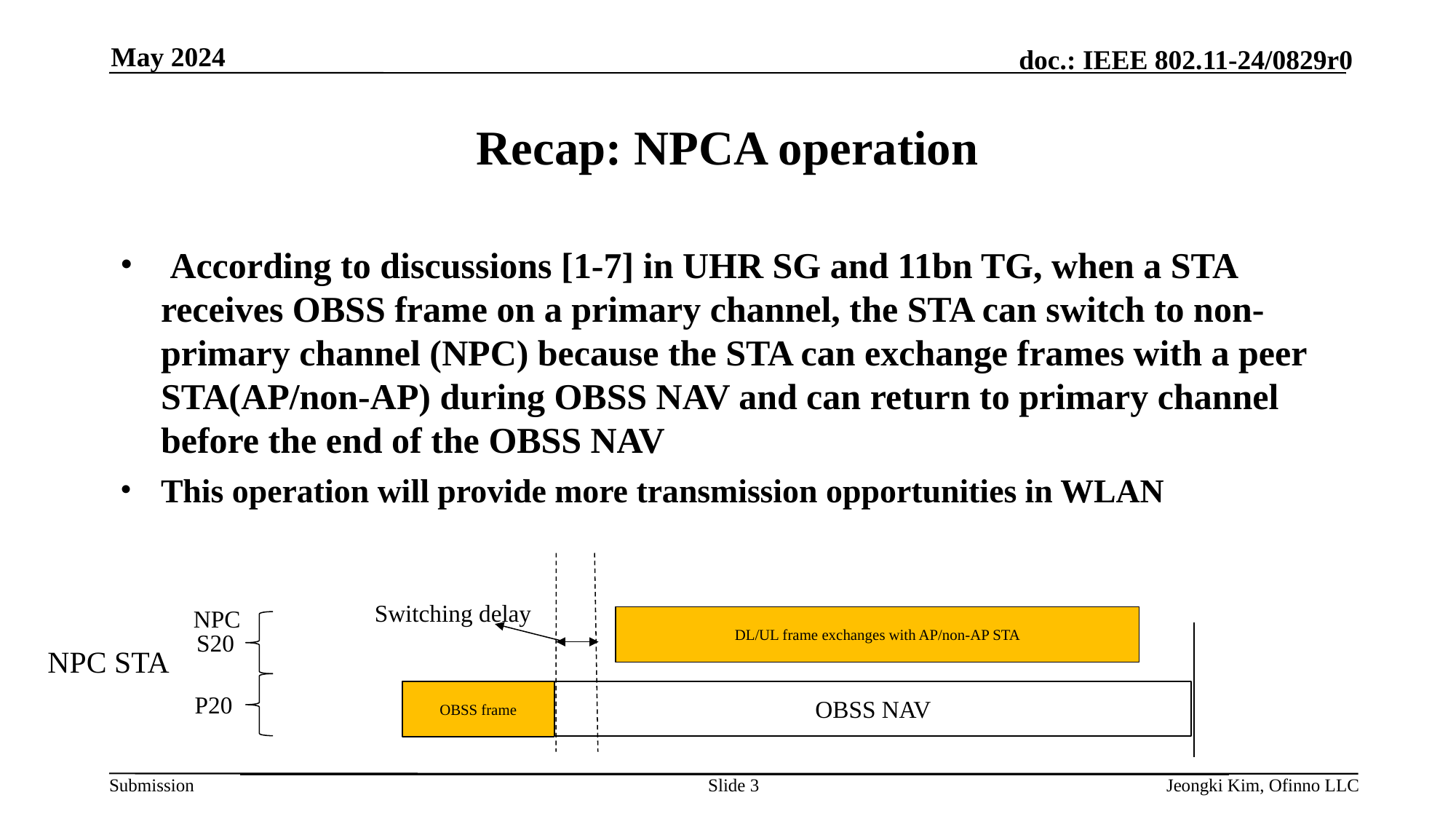

May 2024
# Recap: NPCA operation
 According to discussions [1-7] in UHR SG and 11bn TG, when a STA receives OBSS frame on a primary channel, the STA can switch to non-primary channel (NPC) because the STA can exchange frames with a peer STA(AP/non-AP) during OBSS NAV and can return to primary channel before the end of the OBSS NAV
This operation will provide more transmission opportunities in WLAN

Switching delay
NPC
DL/UL frame exchanges with AP/non-AP STA

S20
NPC STA

OBSS frame
OBSS NAV
P20
Slide 3
Jeongki Kim, Ofinno LLC